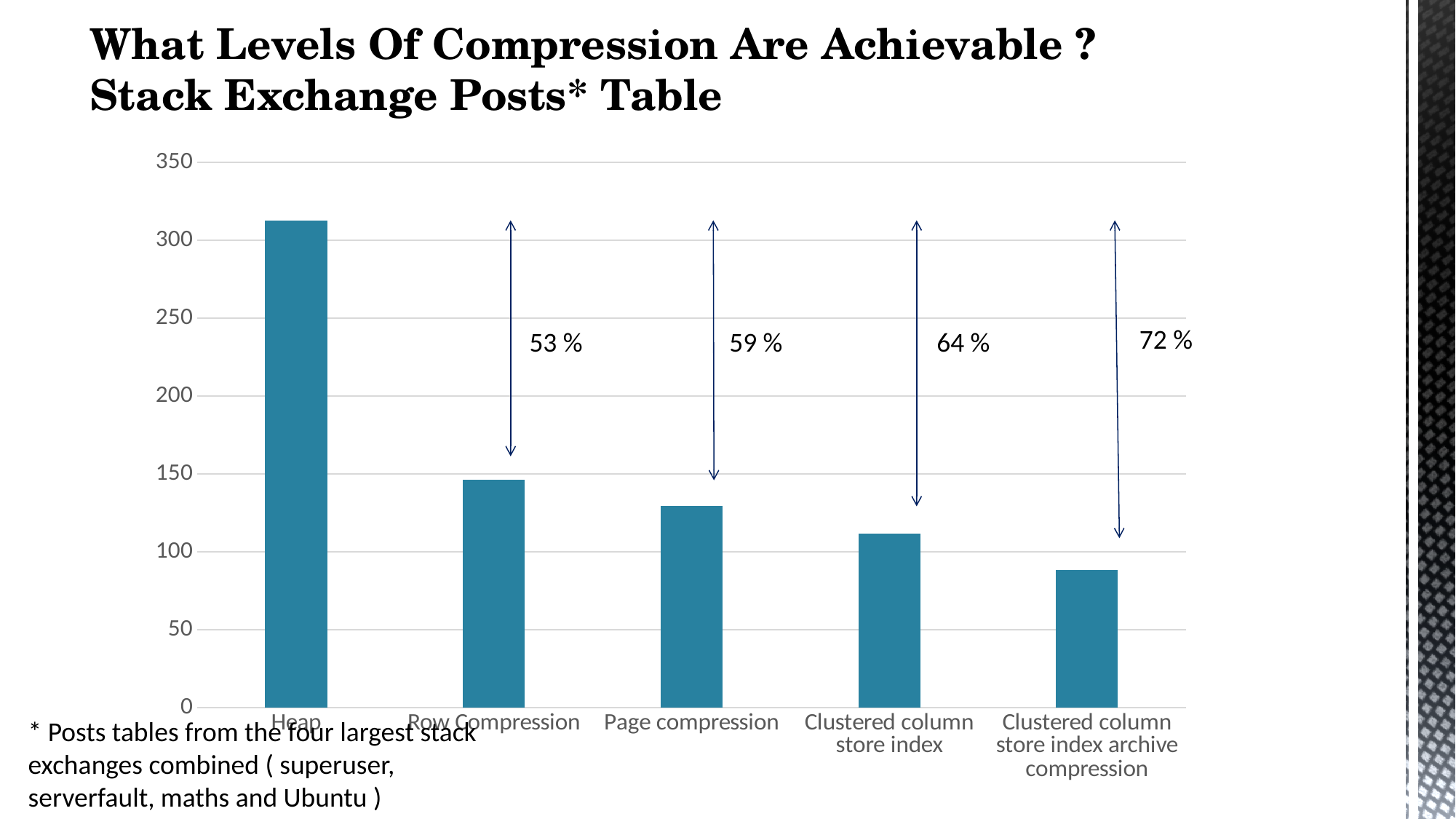

# What Levels Of Compression Are Achievable ? Stack Exchange Posts* Table

### Chart

| Category |  |
|---|---|
| Heap | 312.86 |
| Row Compression | 146.43 |
| Page compression | 129.453 |
| Clustered column store index | 111.508 |
| Clustered column store index archive compression | 88.297 |
72 %
53 %
59 %
64 %
* Posts tables from the four largest stack exchanges combined ( superuser, serverfault, maths and Ubuntu )